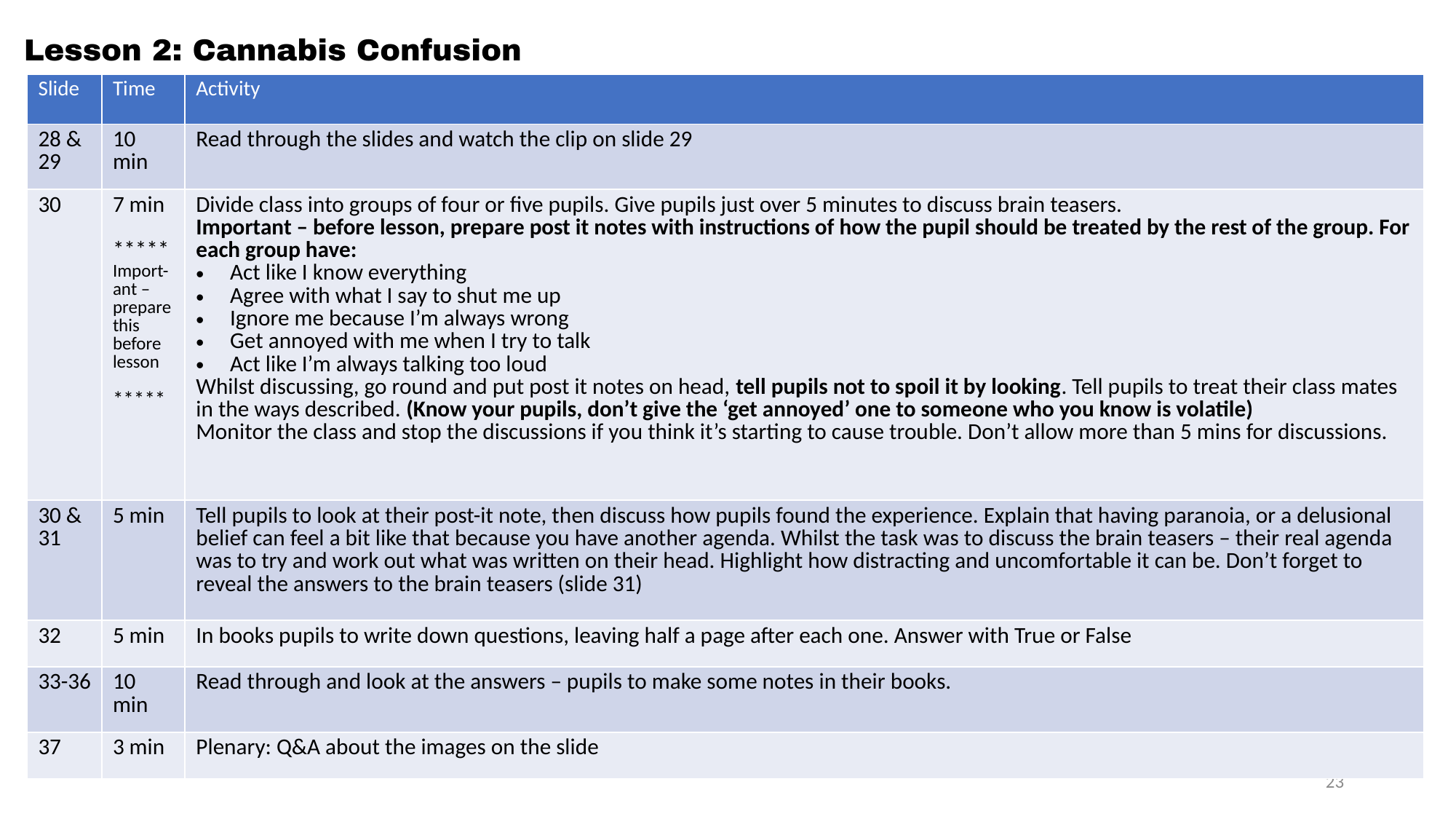

Lesson 2: Cannabis Confusion
| Slide | Time | Activity |
| --- | --- | --- |
| 28 & 29 | 10 min | Read through the slides and watch the clip on slide 29 |
| 30 | 7 min \*\*\*\*\* Import-ant – prepare this before lesson \*\*\*\*\* | Divide class into groups of four or five pupils. Give pupils just over 5 minutes to discuss brain teasers. Important – before lesson, prepare post it notes with instructions of how the pupil should be treated by the rest of the group. For each group have: Act like I know everything Agree with what I say to shut me up Ignore me because I’m always wrong Get annoyed with me when I try to talk Act like I’m always talking too loud Whilst discussing, go round and put post it notes on head, tell pupils not to spoil it by looking. Tell pupils to treat their class mates in the ways described. (Know your pupils, don’t give the ‘get annoyed’ one to someone who you know is volatile) Monitor the class and stop the discussions if you think it’s starting to cause trouble. Don’t allow more than 5 mins for discussions. |
| 30 & 31 | 5 min | Tell pupils to look at their post-it note, then discuss how pupils found the experience. Explain that having paranoia, or a delusional belief can feel a bit like that because you have another agenda. Whilst the task was to discuss the brain teasers – their real agenda was to try and work out what was written on their head. Highlight how distracting and uncomfortable it can be. Don’t forget to reveal the answers to the brain teasers (slide 31) |
| 32 | 5 min | In books pupils to write down questions, leaving half a page after each one. Answer with True or False |
| 33-36 | 10 min | Read through and look at the answers – pupils to make some notes in their books. |
| 37 | 3 min | Plenary: Q&A about the images on the slide |
23